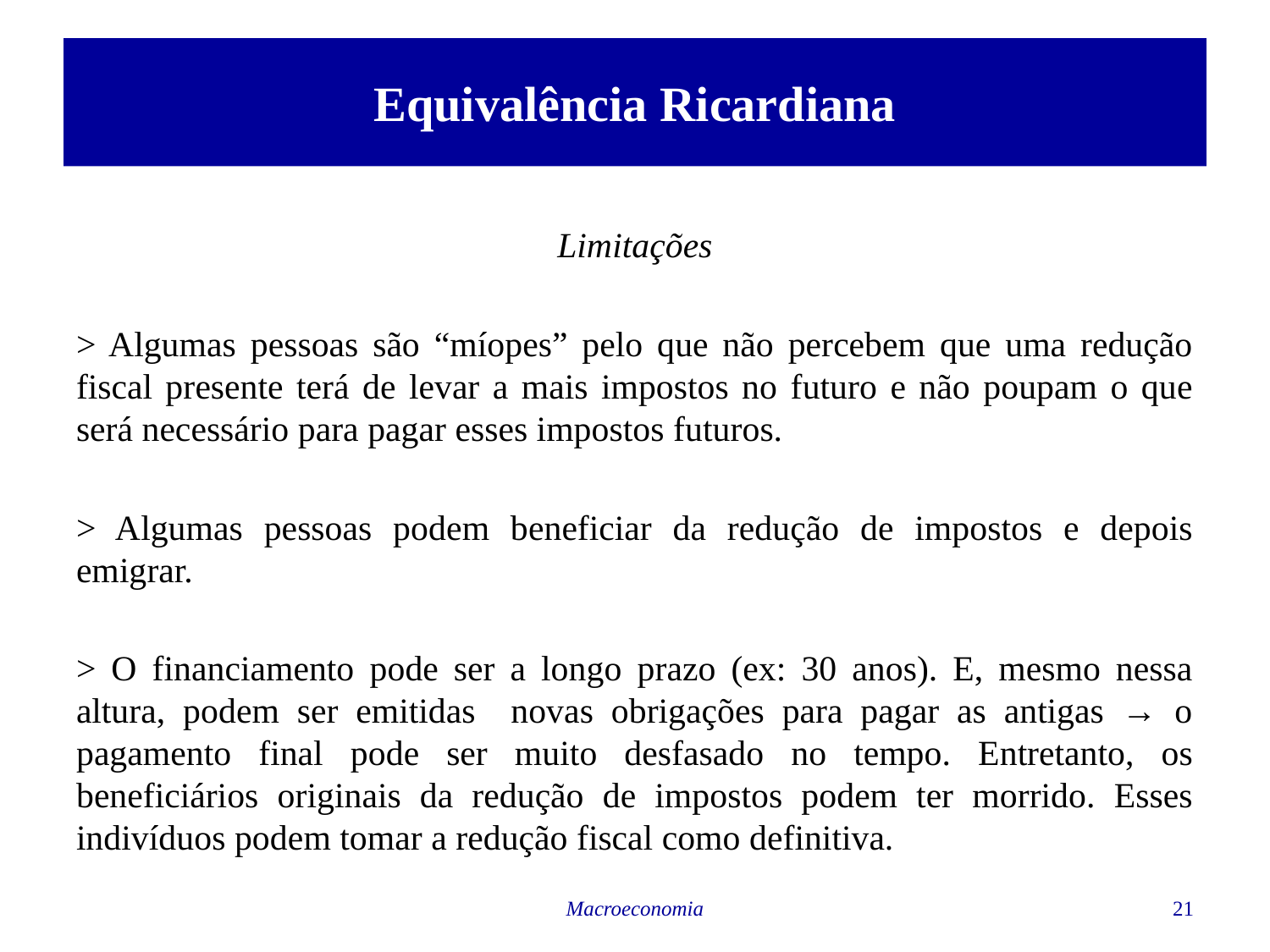

# Equivalência Ricardiana
Limitações

> Algumas pessoas são “míopes” pelo que não percebem que uma redução fiscal presente terá de levar a mais impostos no futuro e não poupam o que será necessário para pagar esses impostos futuros.

> Algumas pessoas podem beneficiar da redução de impostos e depois emigrar.

> O financiamento pode ser a longo prazo (ex: 30 anos). E, mesmo nessa altura, podem ser emitidas  novas obrigações para pagar as antigas → o pagamento final pode ser muito desfasado no tempo. Entretanto, os beneficiários originais da redução de impostos podem ter morrido. Esses indivíduos podem tomar a redução fiscal como definitiva.
Macroeconomia
21